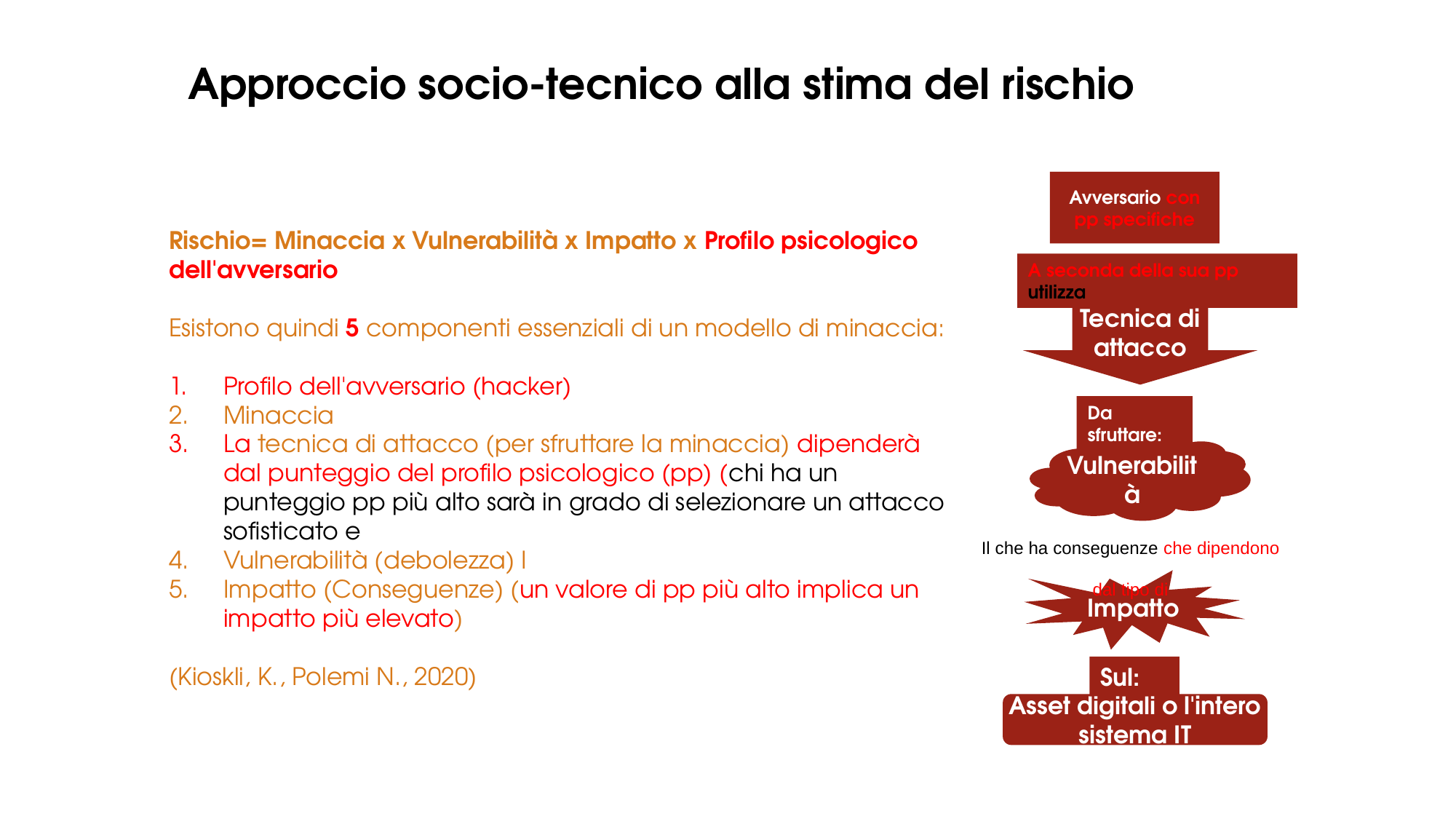

# Approccio socio-tecnico alla stima del rischio
Avversario con pp specifiche
Rischio= Minaccia x Vulnerabilità x Impatto x Profilo psicologico dell'avversario

Esistono quindi 5 componenti essenziali di un modello di minaccia:

Profilo dell'avversario (hacker)
Minaccia
La tecnica di attacco (per sfruttare la minaccia) dipenderà dal punteggio del profilo psicologico (pp) (chi ha un punteggio pp più alto sarà in grado di selezionare un attacco sofisticato e
Vulnerabilità (debolezza) I
Impatto (Conseguenze) (un valore di pp più alto implica un impatto più elevato)

(Kioskli, K., Polemi N., 2020)

A seconda della sua pp utilizza
Tecnica di attacco
Da sfruttare:
Vulnerabilità
Il che ha conseguenze che dipendono dal tipo di
Impatto
Sul:
Asset digitali o l'intero sistema IT